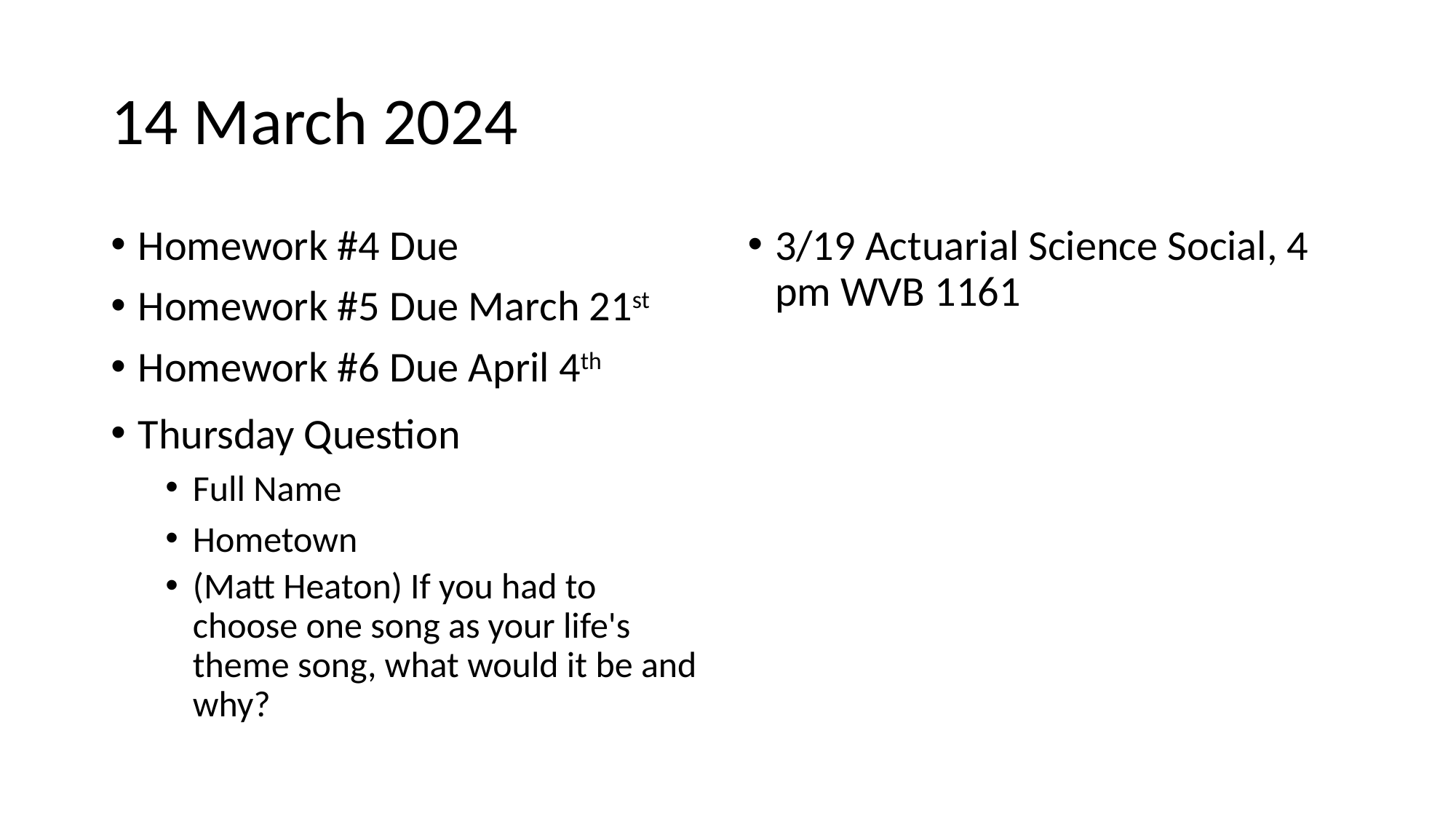

# 14 March 2024
Homework #4 Due
Homework #5 Due March 21st
Homework #6 Due April 4th
Thursday Question
Full Name
Hometown
(Matt Heaton) If you had to choose one song as your life's theme song, what would it be and why?
3/19 Actuarial Science Social, 4 pm WVB 1161